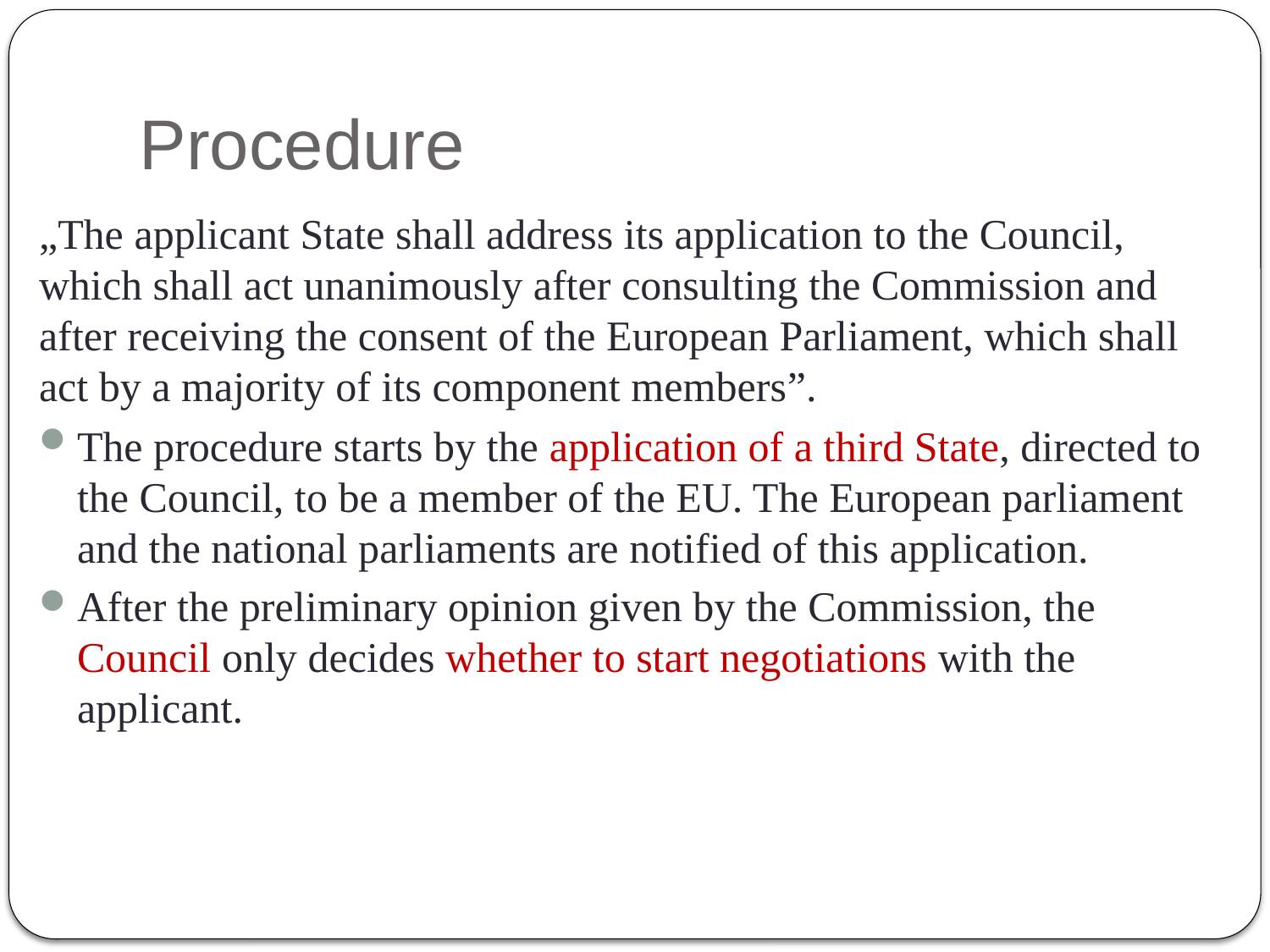

# Procedure
„The applicant State shall address its application to the Council, which shall act unanimously after consulting the Commission and after receiving the consent of the European Parliament, which shall act by a majority of its component members”.
The procedure starts by the application of a third State, directed to the Council, to be a member of the EU. The European parliament and the national parliaments are notified of this application.
After the preliminary opinion given by the Commission, the Council only decides whether to start negotiations with the applicant.